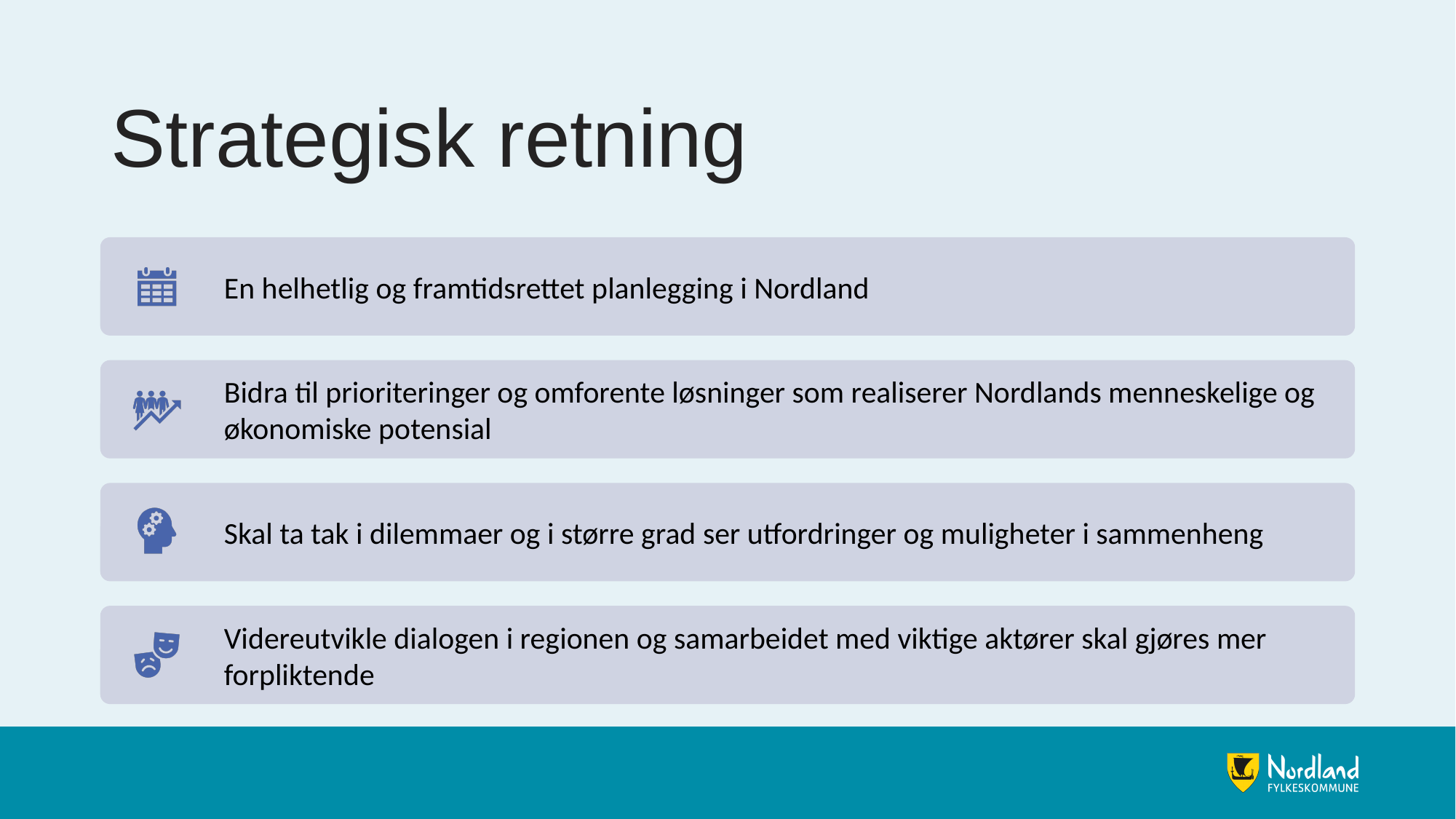

# Strategisk retning
En helhetlig og framtidsrettet planlegging i Nordland
Bidra til prioriteringer og omforente løsninger som realiserer Nordlands menneskelige og økonomiske potensial
Skal ta tak i dilemmaer og i større grad ser utfordringer og muligheter i sammenheng
Videreutvikle dialogen i regionen og samarbeidet med viktige aktører skal gjøres mer forpliktende